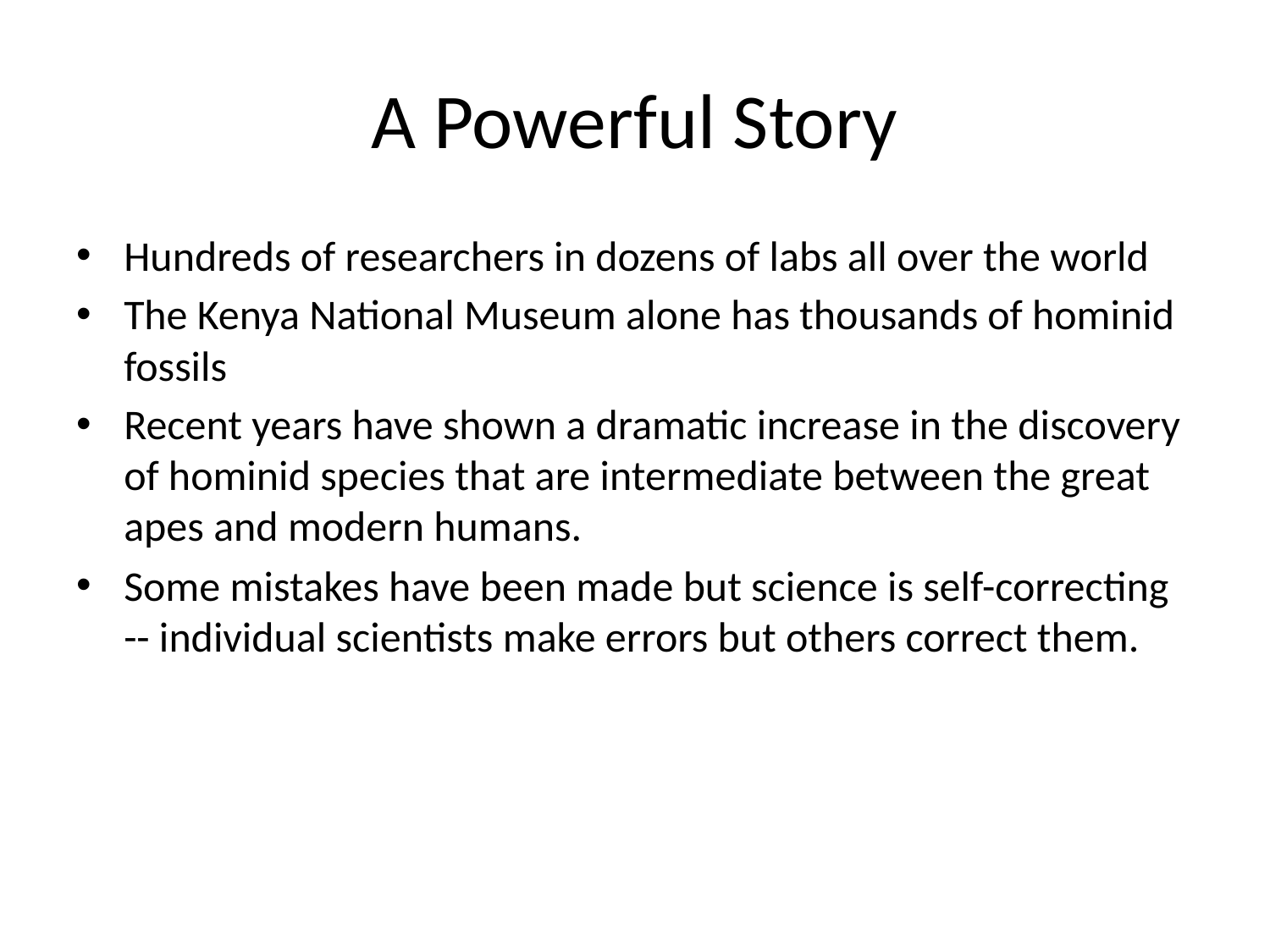

# A Powerful Story
Hundreds of researchers in dozens of labs all over the world
The Kenya National Museum alone has thousands of hominid fossils
Recent years have shown a dramatic increase in the discovery of hominid species that are intermediate between the great apes and modern humans.
Some mistakes have been made but science is self-correcting -- individual scientists make errors but others correct them.